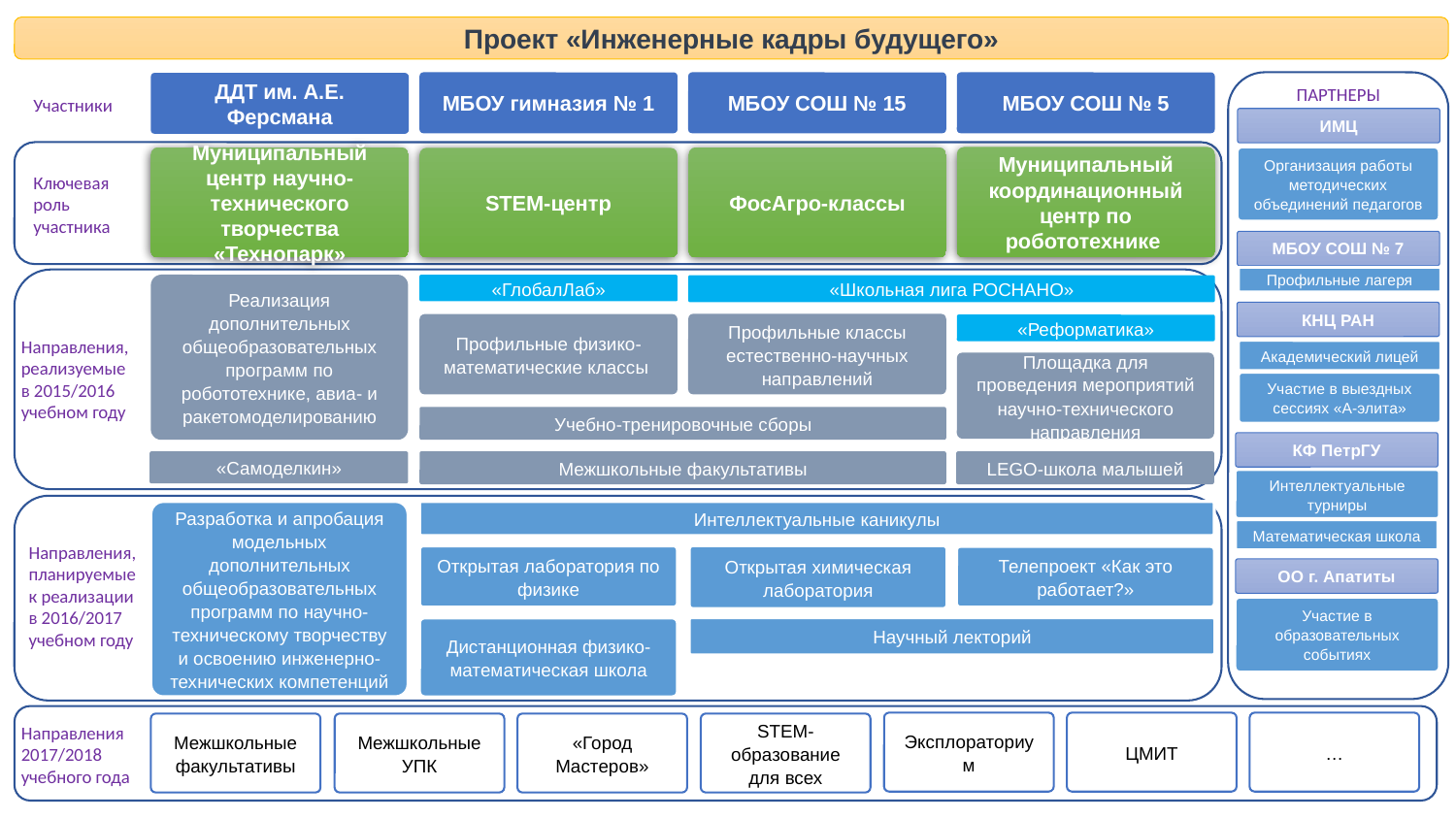

Проект «Инженерные кадры будущего»
МБОУ гимназия № 1
МБОУ СОШ № 15
МБОУ СОШ № 5

ДДТ им. А.Е. Ферсмана
ПАРТНЕРЫ
Участники
ИМЦ

Организация работы методических объединений педагогов
Муниципальный координационный центр по робототехнике
Муниципальный центр научно-технического творчества «Технопарк»
ФосАгро-классы
STEM-центр
Ключевая
роль участника
МБОУ СОШ № 7
Профильные лагеря

Реализация дополнительных общеобразовательных программ по робототехнике, авиа- и ракетомоделированию
«ГлобалЛаб»
«Школьная лига РОСНАНО»
КНЦ РАН
Профильные классы естественно-научных направлений
Профильные физико-математические классы
«Реформатика»
Направления, реализуемые в 2015/2016 учебном году
Академический лицей
Площадка для проведения мероприятий научно-технического направления
Участие в выездных сессиях «А-элита»
Учебно-тренировочные сборы
КФ ПетрГУ
LEGO-школа малышей
«Самоделкин»
Межшкольные факультативы
Интеллектуальные турниры

Интеллектуальные каникулы
Разработка и апробация модельных дополнительных общеобразовательных программ по научно-техническому творчеству и освоению инженерно-технических компетенций
Математическая школа
Направления, планируемые к реализации в 2016/2017 учебном году
Открытая химическая лаборатория
Открытая лаборатория по физике
Телепроект «Как это работает?»
ОО г. Апатиты
Участие в образовательных событиях
Научный лекторий
Дистанционная физико-математическая школа

Эксплораториум
ЦМИТ
…
Межшкольные факультативы
Межшкольные УПК
«Город Мастеров»
STEM-образование для всех
Направления 2017/2018 учебного года